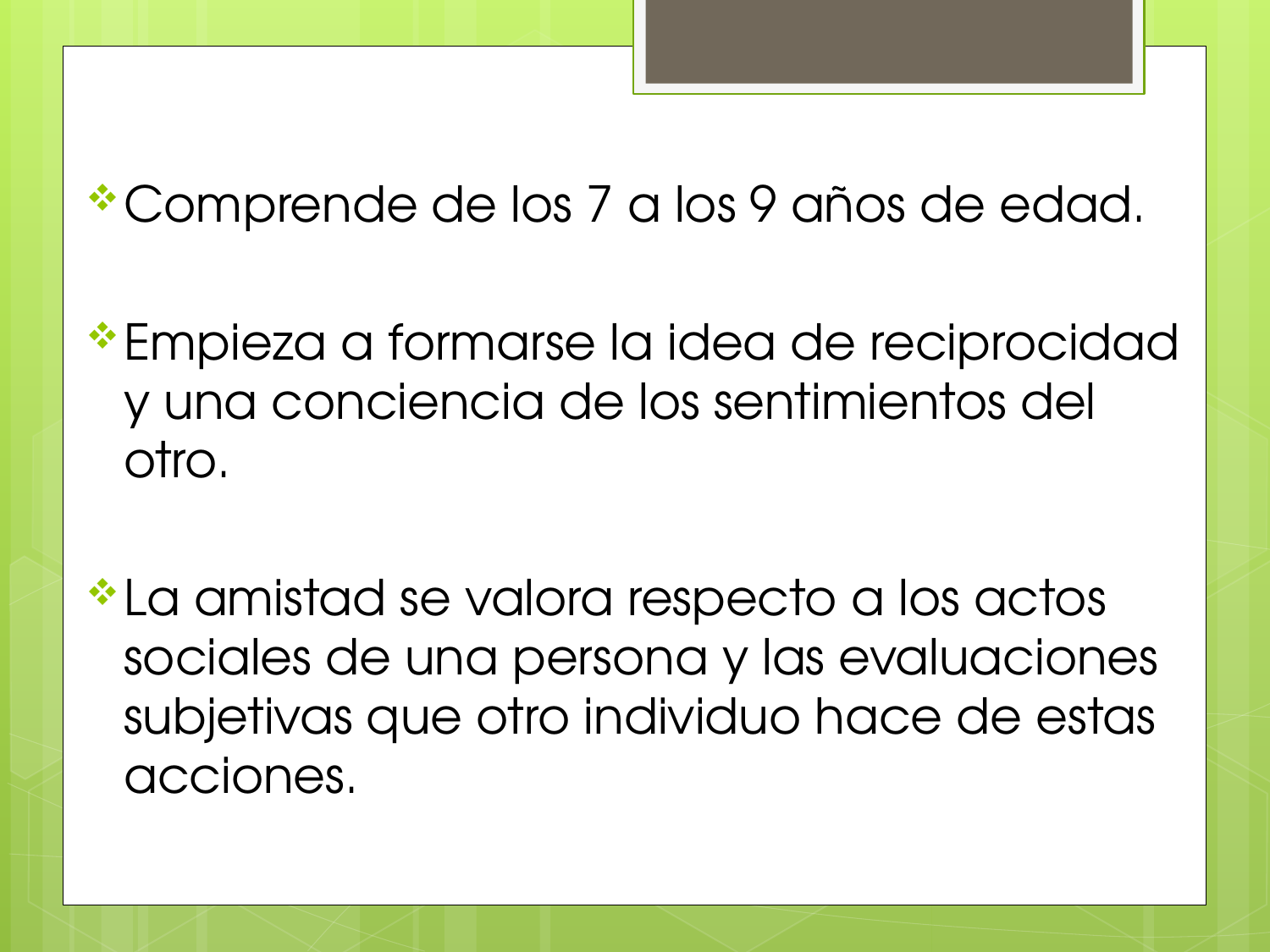

Comprende de los 7 a los 9 años de edad.

Empieza a formarse la idea de reciprocidad y una conciencia de los sentimientos del otro.

La amistad se valora respecto a los actos sociales de una persona y las evaluaciones subjetivas que otro individuo hace de estas acciones.